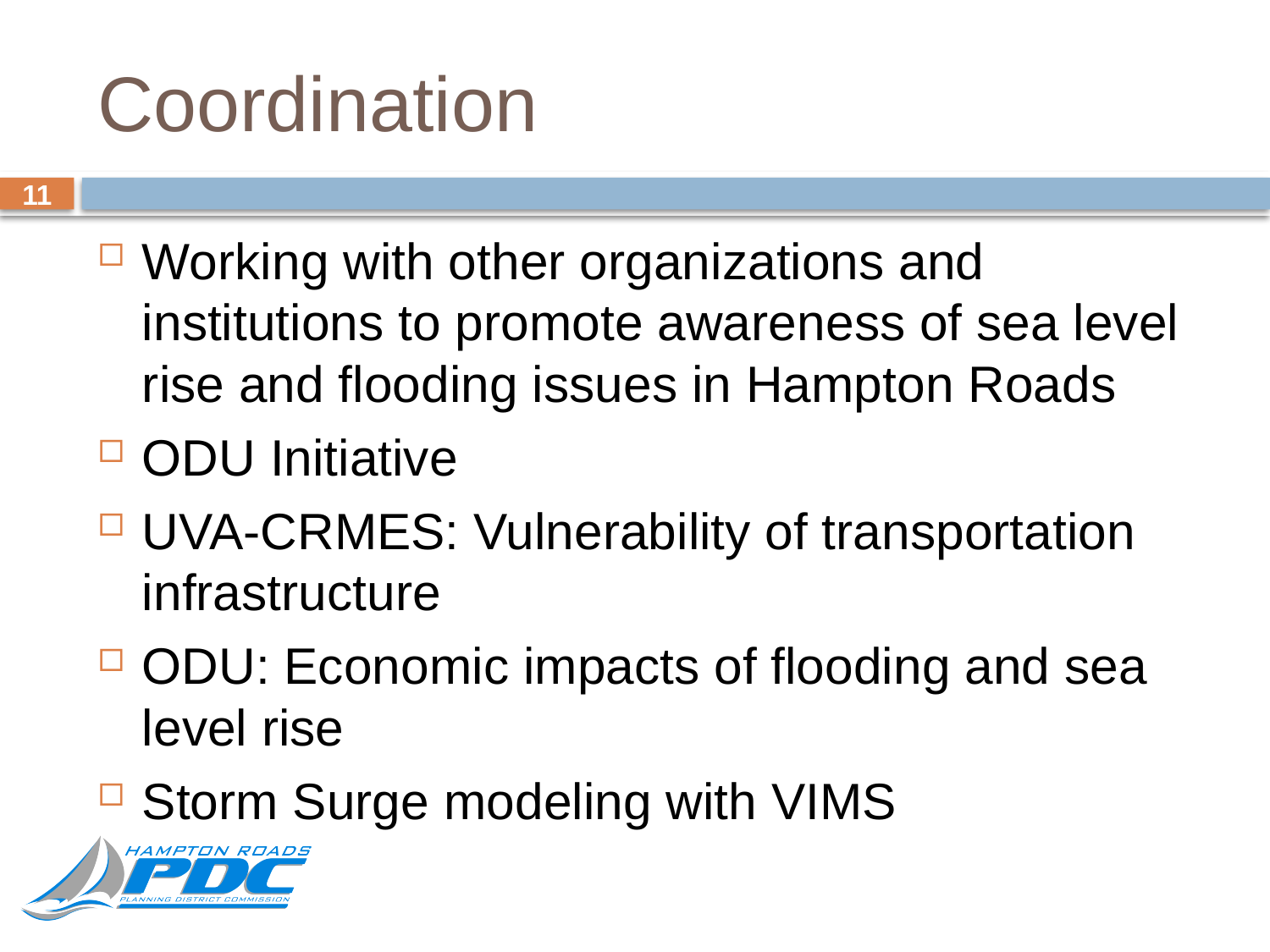

# Coordination
11
Working with other organizations and institutions to promote awareness of sea level rise and flooding issues in Hampton Roads
ODU Initiative
UVA-CRMES: Vulnerability of transportation infrastructure
ODU: Economic impacts of flooding and sea level rise
Storm Surge modeling with VIMS